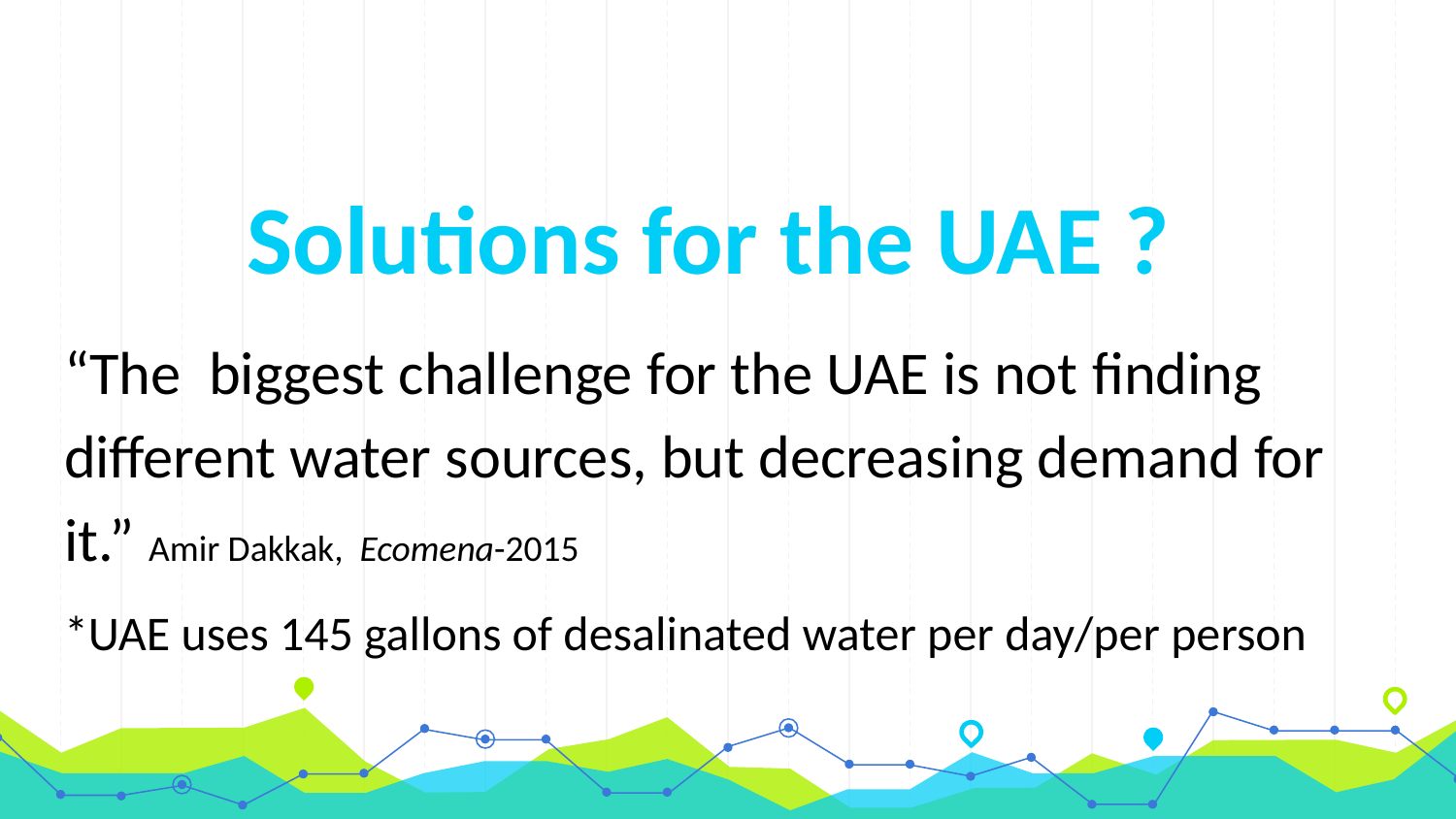

# Solutions for the UAE ?
“The  biggest challenge for the UAE is not finding different water sources, but decreasing demand for it.” Amir Dakkak,  Ecomena-2015
*UAE uses 145 gallons of desalinated water per day/per person